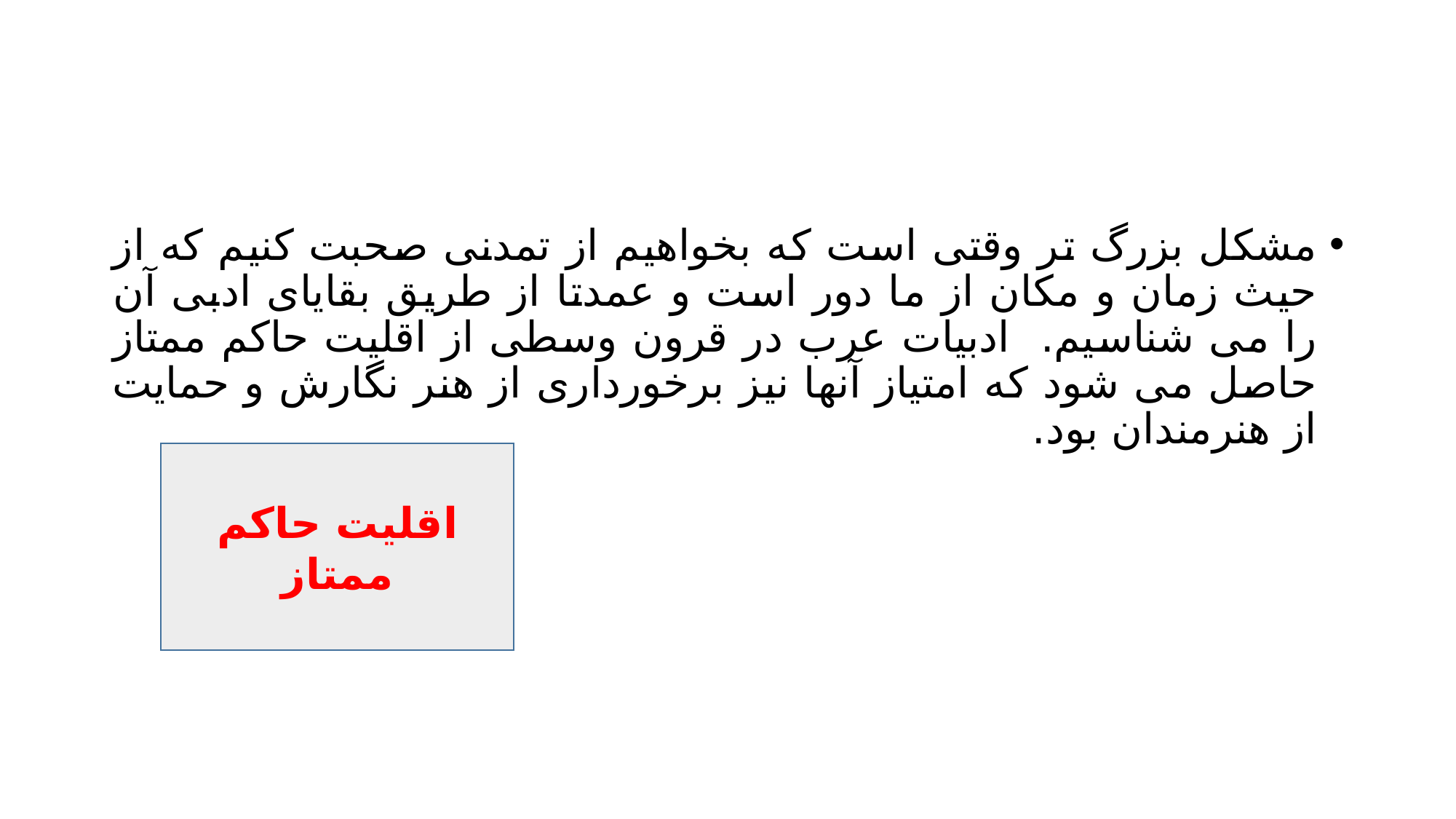

#
مشکل بزرگ تر وقتی است که بخواهیم از تمدنی صحبت کنیم که از حیث زمان و مکان از ما دور است و عمدتا از طریق بقایای ادبی آن را می شناسیم.  ادبیات عرب در قرون وسطی از اقلیت حاکم ممتاز حاصل می شود که امتیاز آنها نیز برخورداری از هنر نگارش و حمایت از هنرمندان بود.

اقلیت حاکم ممتاز